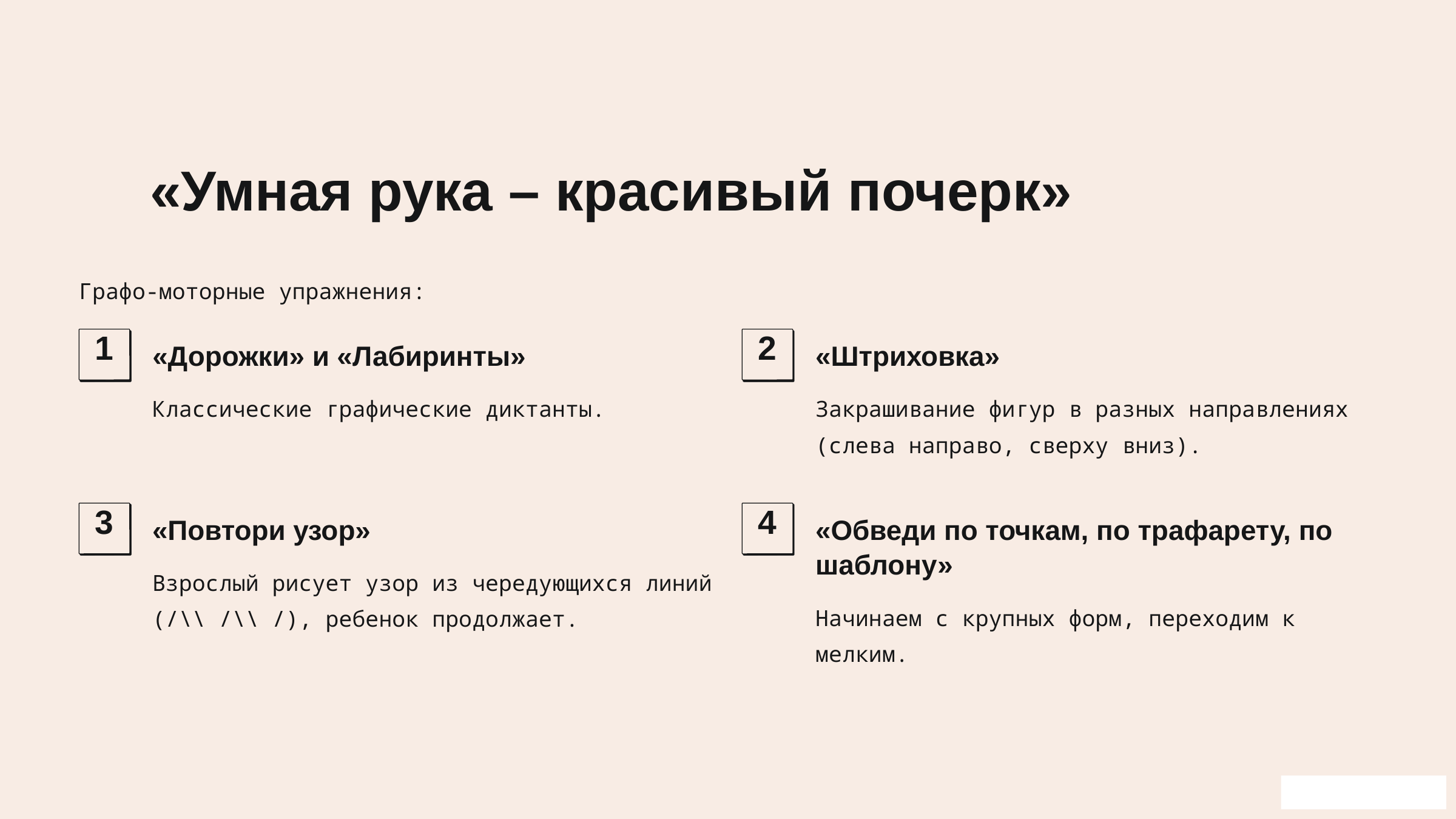

«Умная рука – красивый почерк»
Графо-моторные упражнения:

1
2
«Дорожки» и «Лабиринты»
«Штриховка»
Классические графические диктанты.
Закрашивание фигур в разных направлениях (слева направо, сверху вниз).

3
4
«Повтори узор»
«Обведи по точкам, по трафарету, по шаблону»
Взрослый рисует узор из чередующихся линий (/\\ /\\ /), ребенок продолжает.
Начинаем с крупных форм, переходим к мелким.